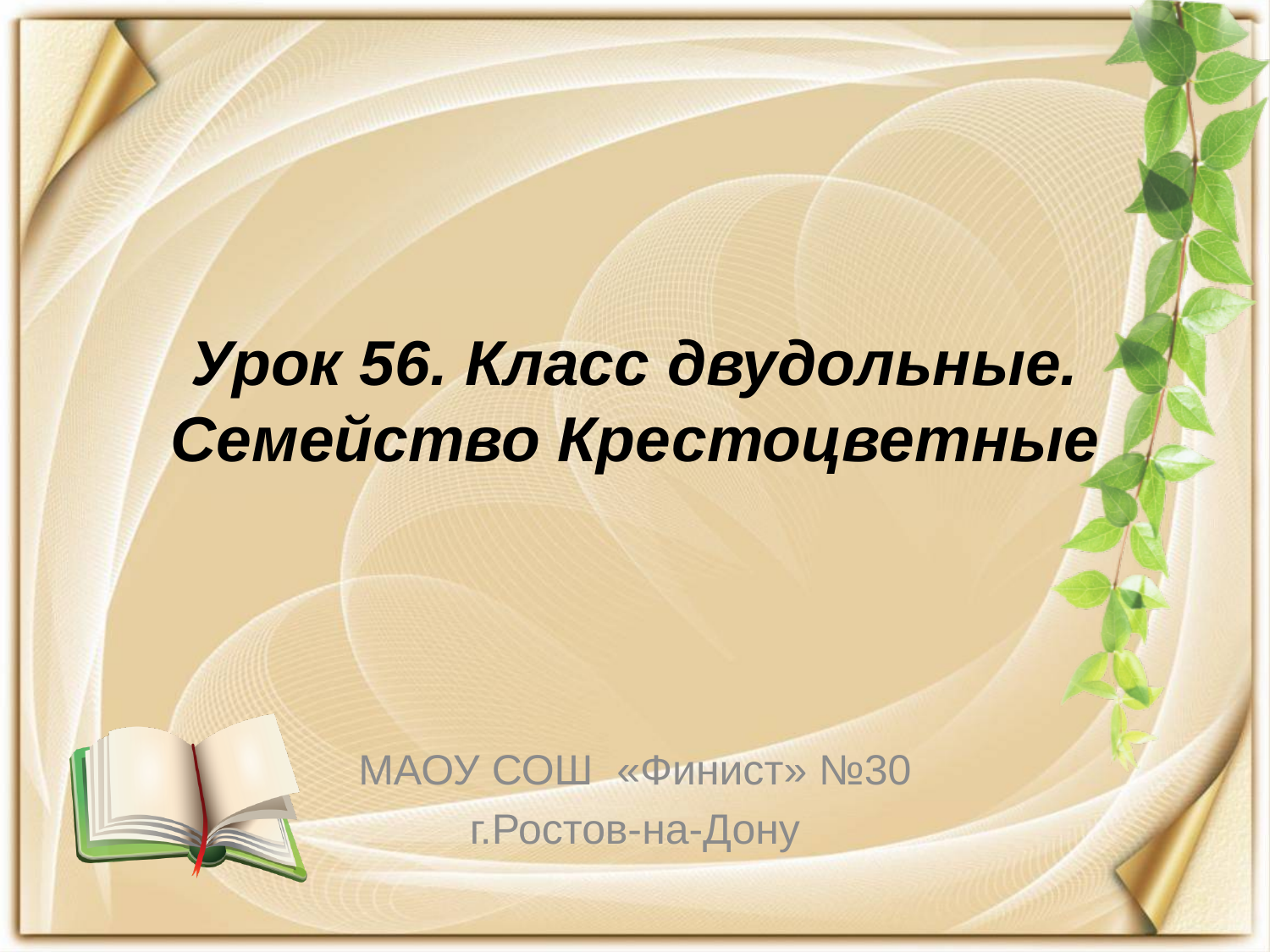

# Урок 56. Класс двудольные. Семейство Крестоцветные
МАОУ СОШ  «Финист» №30
г.Ростов-на-Дону